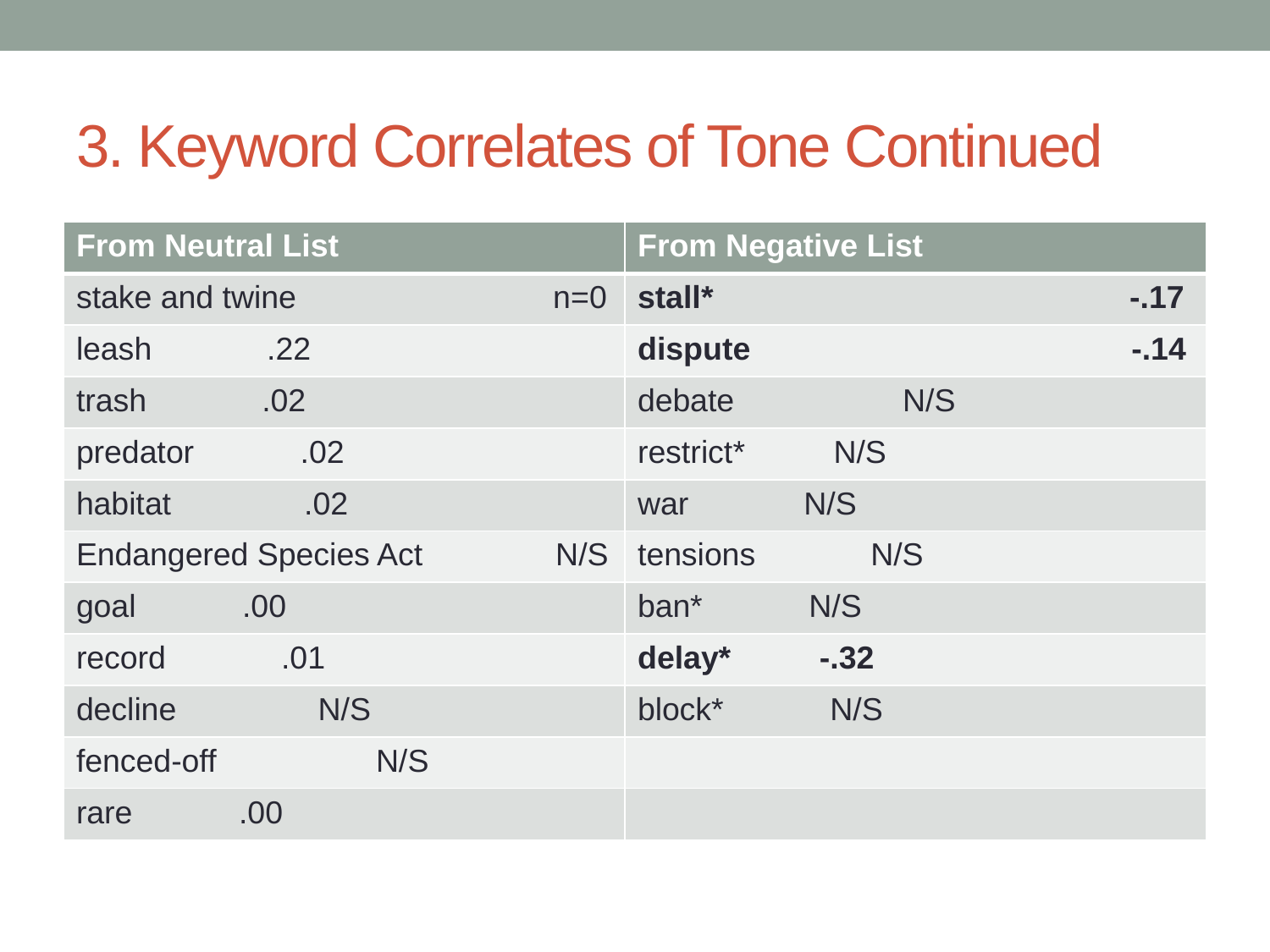

# 3. Keyword Correlates of Tone Continued
| From Neutral List | From Negative List |
| --- | --- |
| stake and twine n=0 | stall\* -.17 |
| leash .22 | dispute -.14 |
| trash .02 | debate N/S |
| predator .02 | restrict\* N/S |
| habitat .02 | war N/S |
| Endangered Species Act N/S | tensions N/S |
| goal .00 | ban\* N/S |
| record .01 | delay\* -.32 |
| decline N/S | block\* N/S |
| fenced-off N/S |  |
| rare .00 |  |